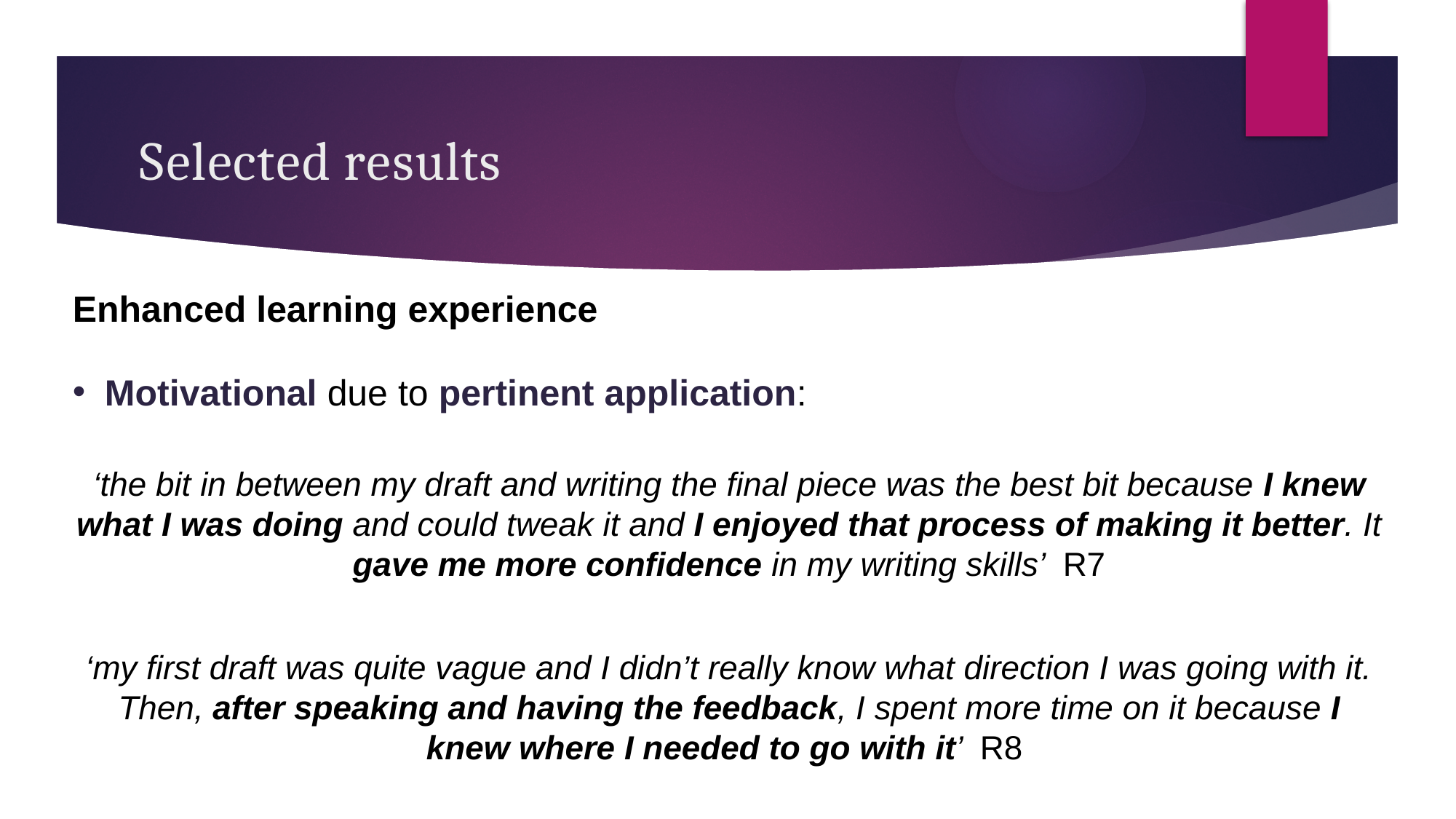

# Selected results
Enhanced learning experience

Motivational due to pertinent application:

‘the bit in between my draft and writing the final piece was the best bit because I knew what I was doing and could tweak it and I enjoyed that process of making it better. It gave me more confidence in my writing skills’  R7

‘my first draft was quite vague and I didn’t really know what direction I was going with it. Then, after speaking and having the feedback, I spent more time on it because I knew where I needed to go with it’  R8